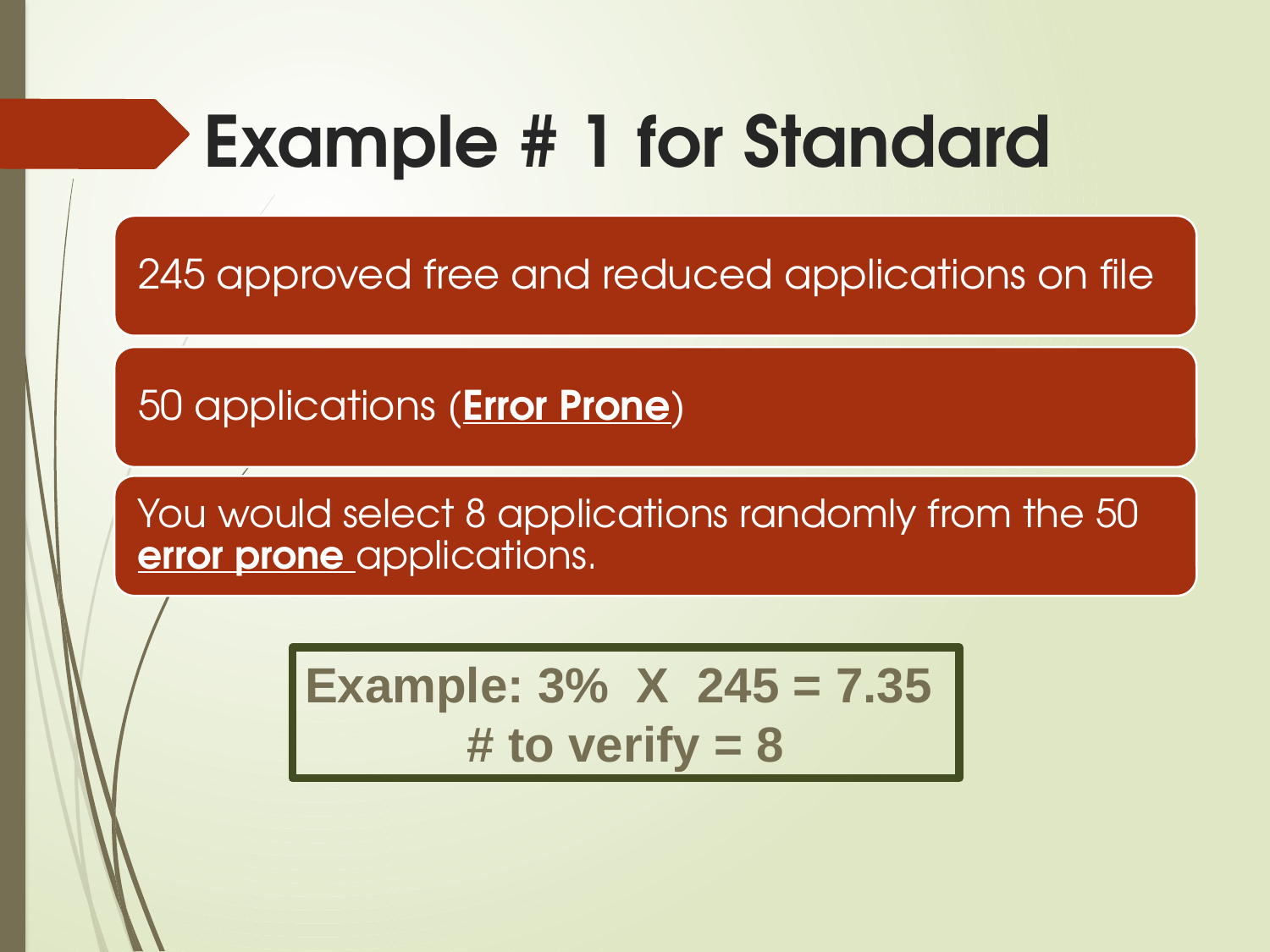

# Example # 1 for Standard
245 approved free and reduced applications on file
50 applications (Error Prone)
You would select 8 applications randomly from the 50 error prone applications.
Example: 3%  X  245 = 7.35
# to verify = 8